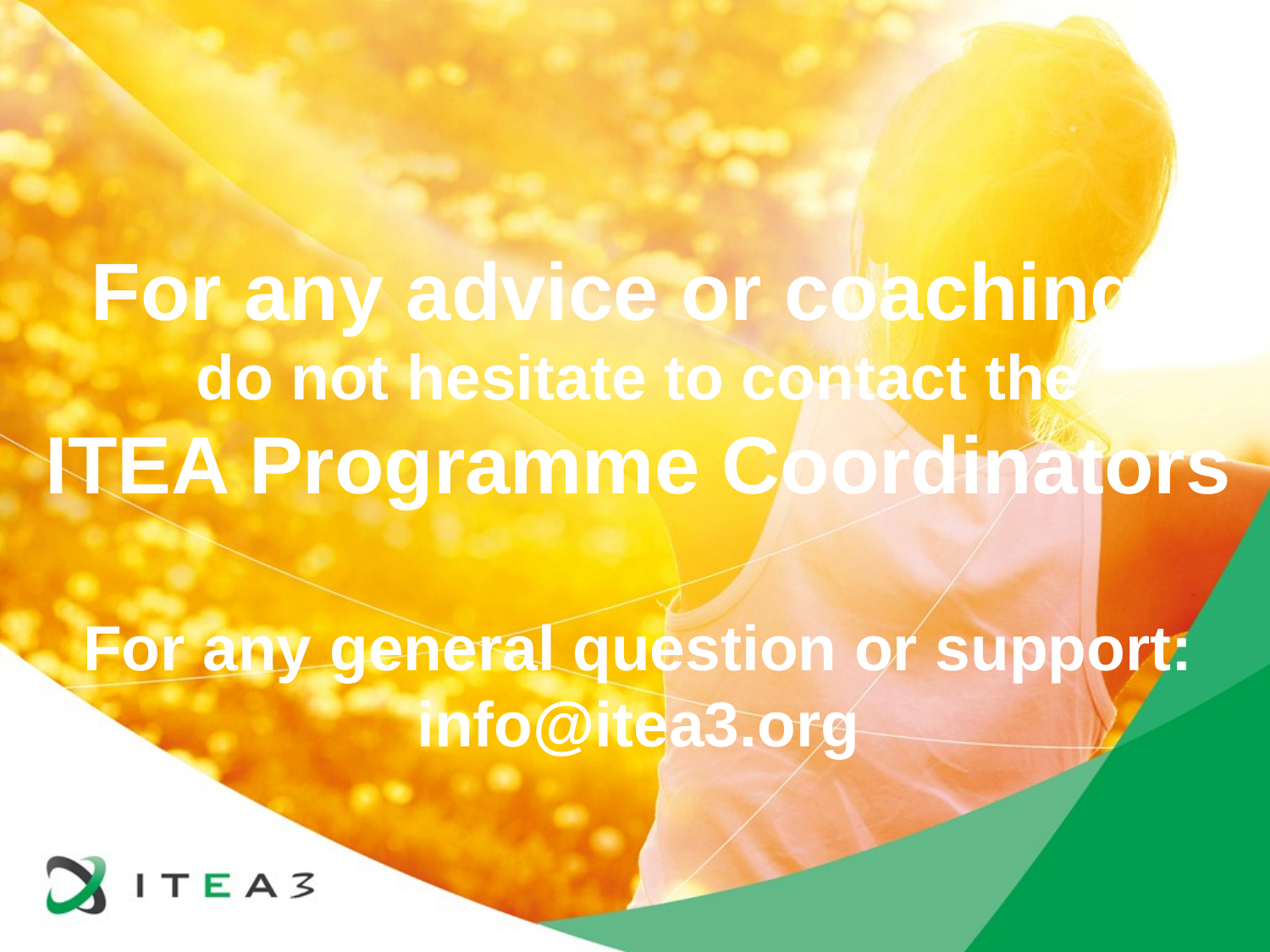

For any advice or coaching,
do not hesitate to contact the
ITEA Programme Coordinators

For any general question or support: info@itea3.org